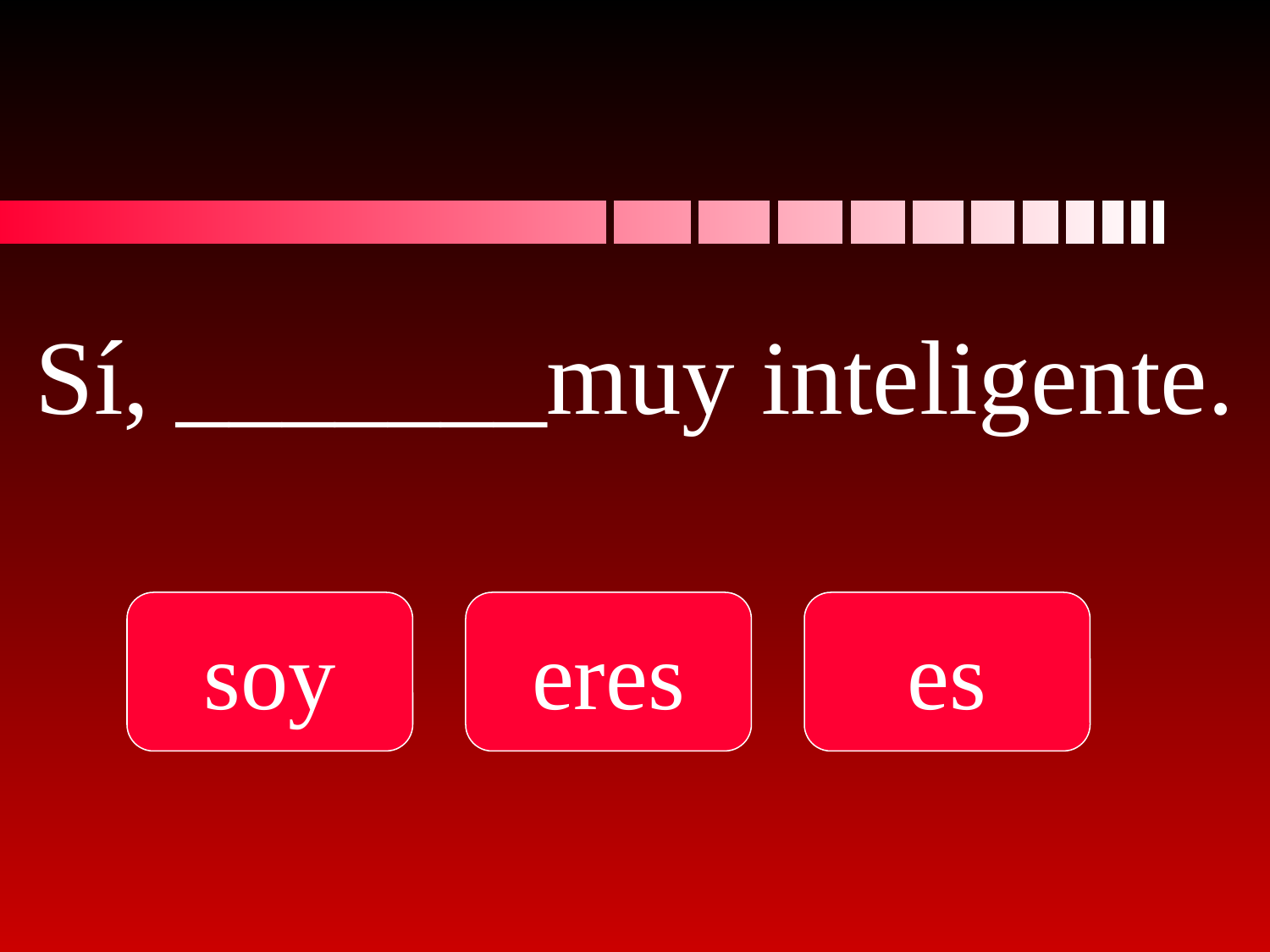

# Sí, _______muy inteligente.
soy
eres
es